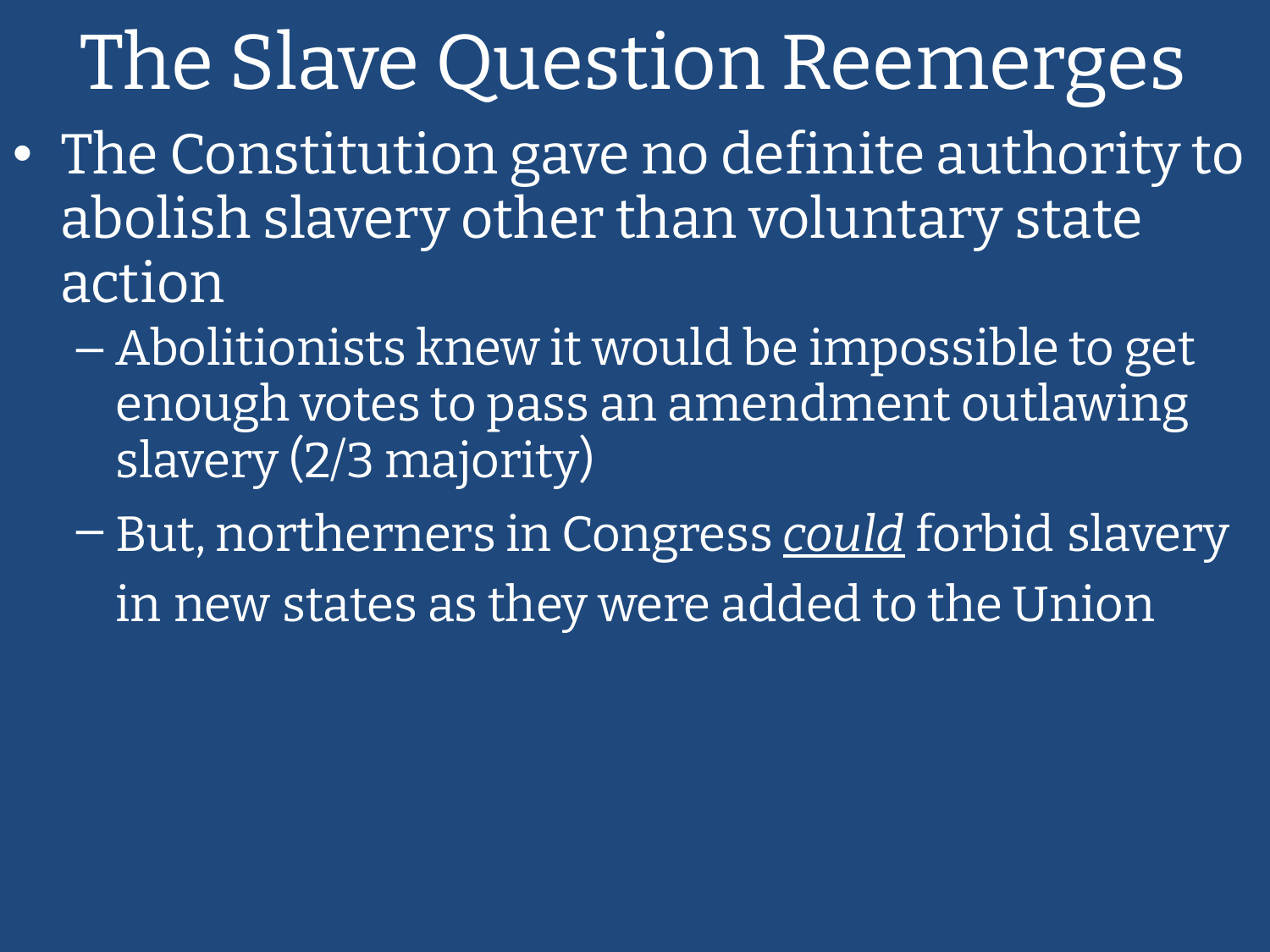

# The Slave Question Reemerges
The Constitution gave no definite authority to abolish slavery other than voluntary state action
Abolitionists knew it would be impossible to get enough votes to pass an amendment outlawing slavery (2/3 majority)
But, northerners in Congress could forbid slavery in new states as they were added to the Union